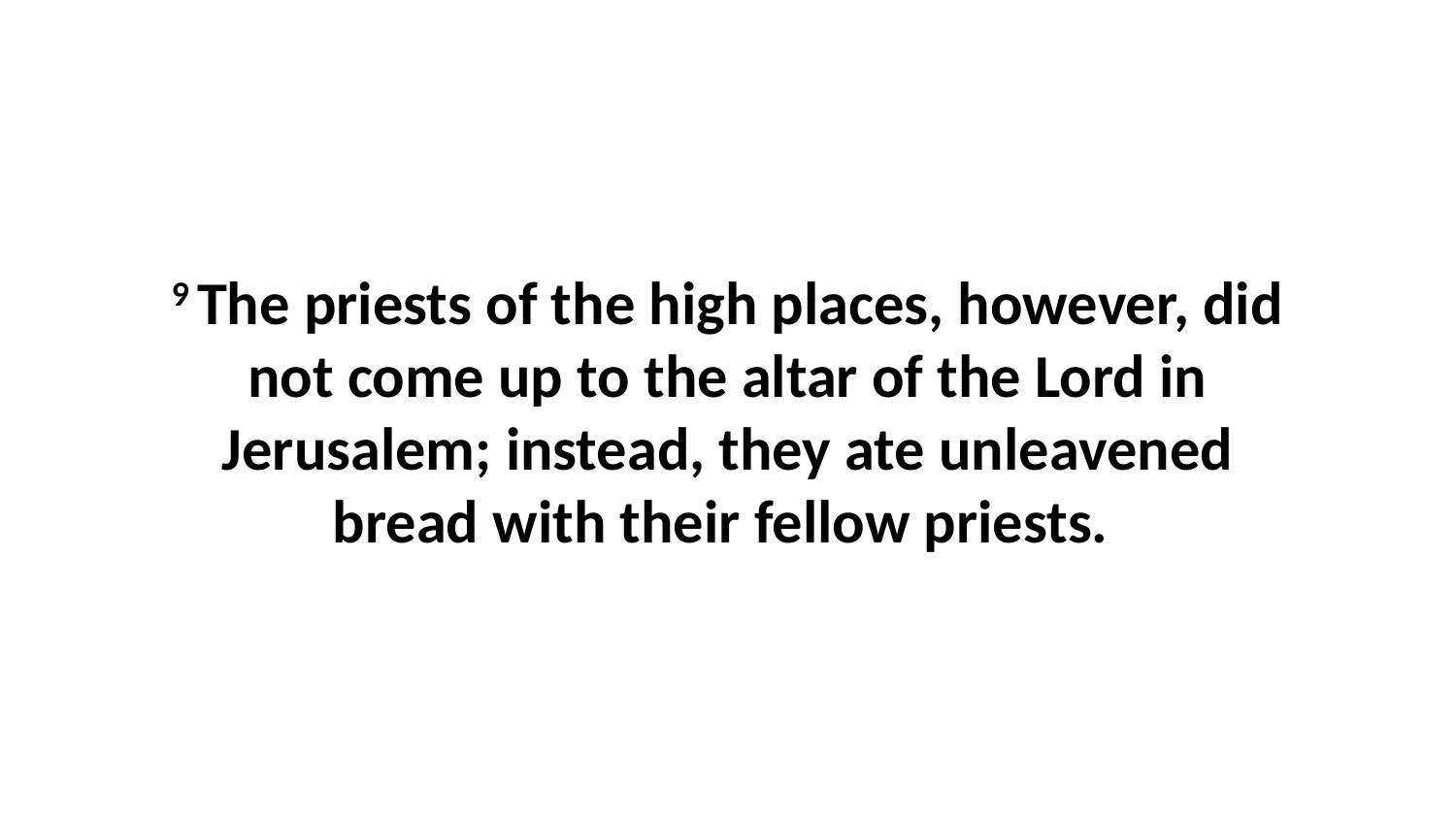

9 The priests of the high places, however, did not come up to the altar of the Lord in Jerusalem; instead, they ate unleavened bread with their fellow priests.